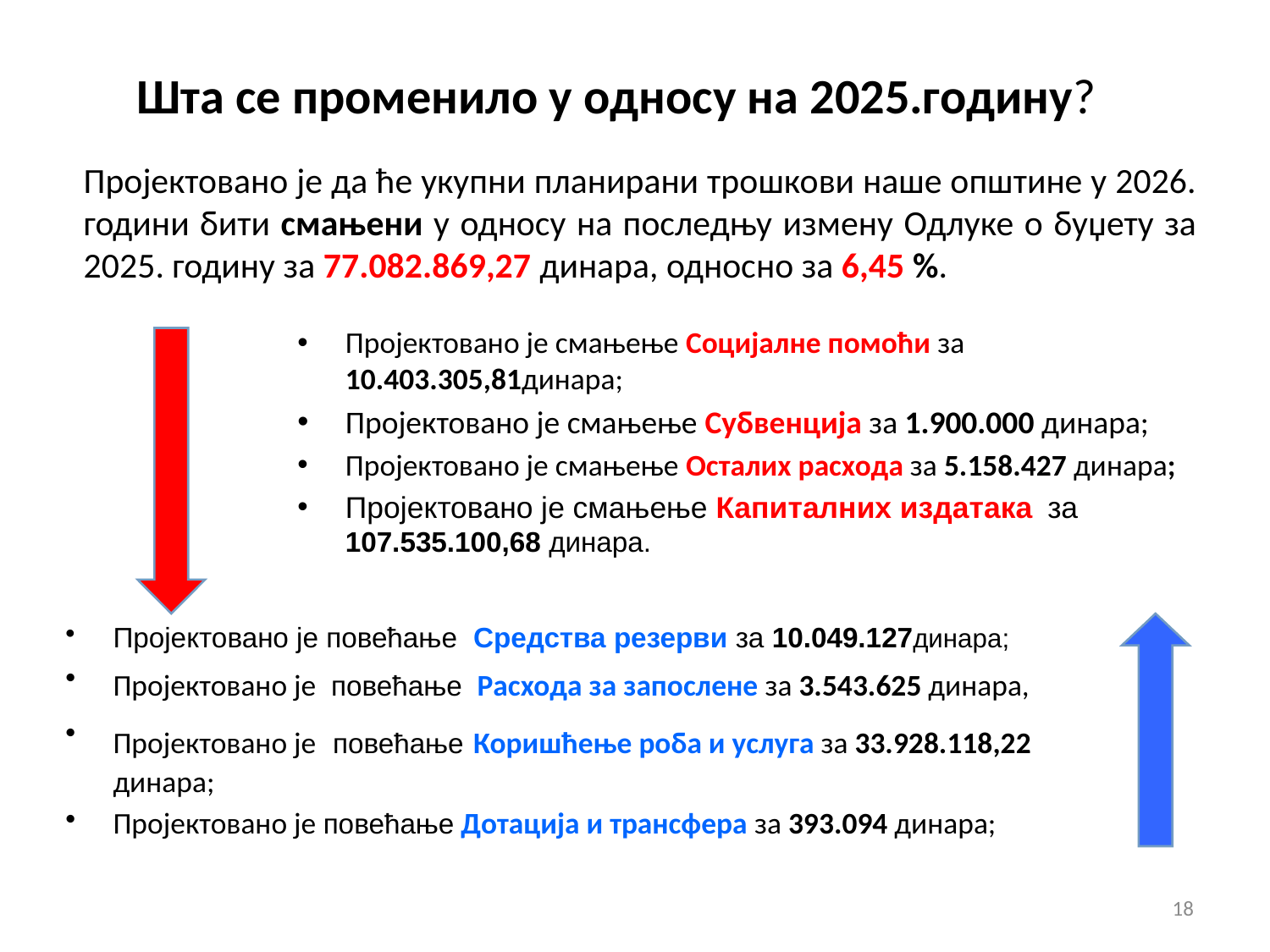

Шта се променило у односу на 2025.годину?
Пројектовано је да ће укупни планирани трошкови наше општине у 2026. години бити смањени у односу на последњу измену Одлуке о буџету за 2025. годину за 77.082.869,27 динара, односно за 6,45 %.

Пројектовано је смањење Социјалне помоћи за 10.403.305,81динара;
Пројектовано је смањење Субвенција за 1.900.000 динара;
Пројектовано је смањење Осталих расхода за 5.158.427 динара;
Пројектовано је смањење Капиталних издатака  за 107.535.100,68 динара.

Пројектовано је повећање  Средства резерви за 10.049.127динара;
Пројектовано је  повећање  Расхода за запослене за 3.543.625 динара,
Пројектовано је  повећање Коришћење роба и услуга за 33.928.118,22 динара;
Пројектовано је повећање Дотација и трансфера за 393.094 динара;

18